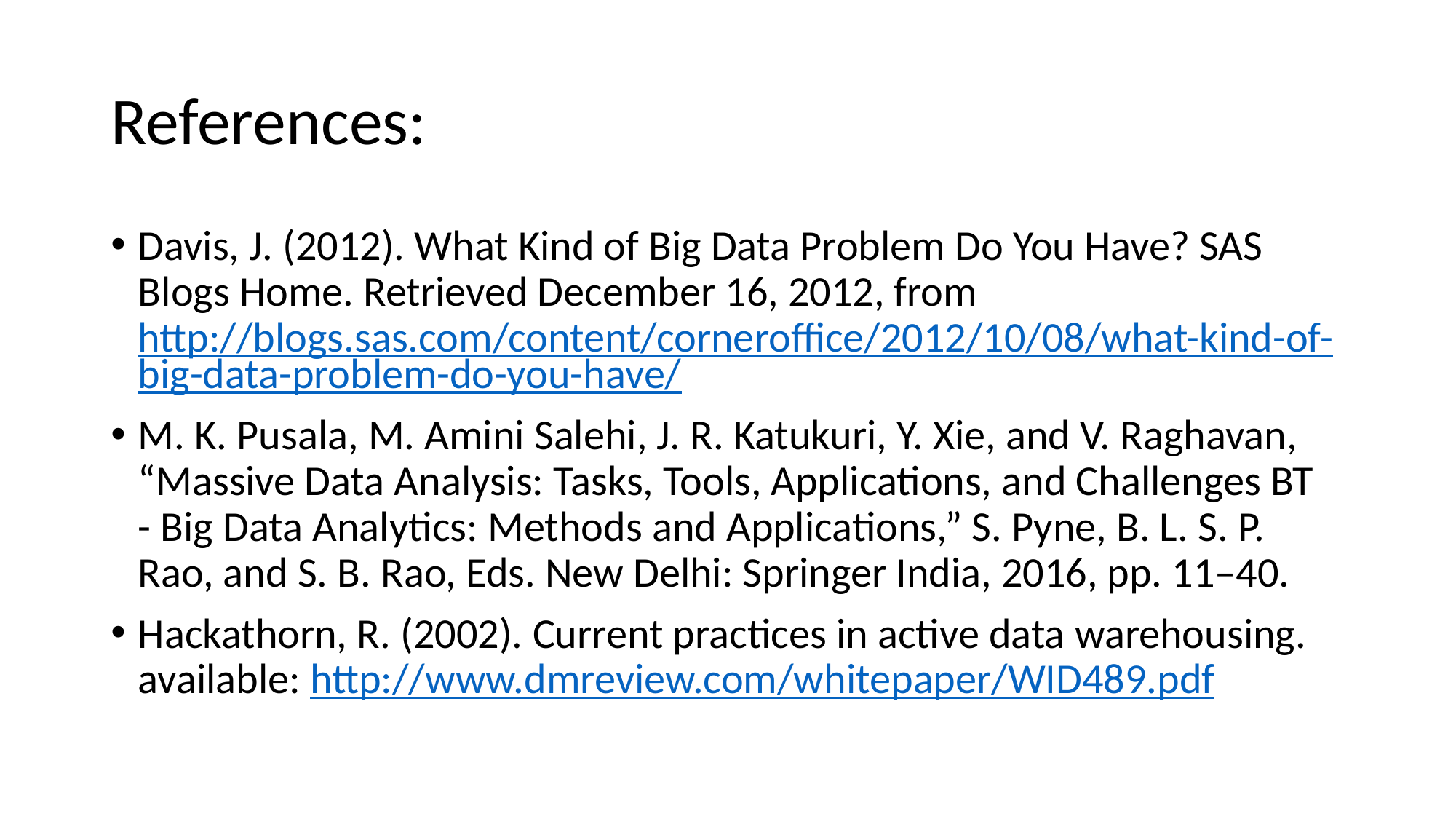

# References:
Davis, J. (2012). What Kind of Big Data Problem Do You Have? SAS Blogs Home. Retrieved December 16, 2012, from http://blogs.sas.com/content/corneroffice/2012/10/08/what-kind-of-big-data-problem-do-you-have/
M. K. Pusala, M. Amini Salehi, J. R. Katukuri, Y. Xie, and V. Raghavan, “Massive Data Analysis: Tasks, Tools, Applications, and Challenges BT  - Big Data Analytics: Methods and Applications,” S. Pyne, B. L. S. P. Rao, and S. B. Rao, Eds. New Delhi: Springer India, 2016, pp. 11–40.
Hackathorn, R. (2002). Current practices in active data warehousing. available: http://www.dmreview.com/whitepaper/WID489.pdf